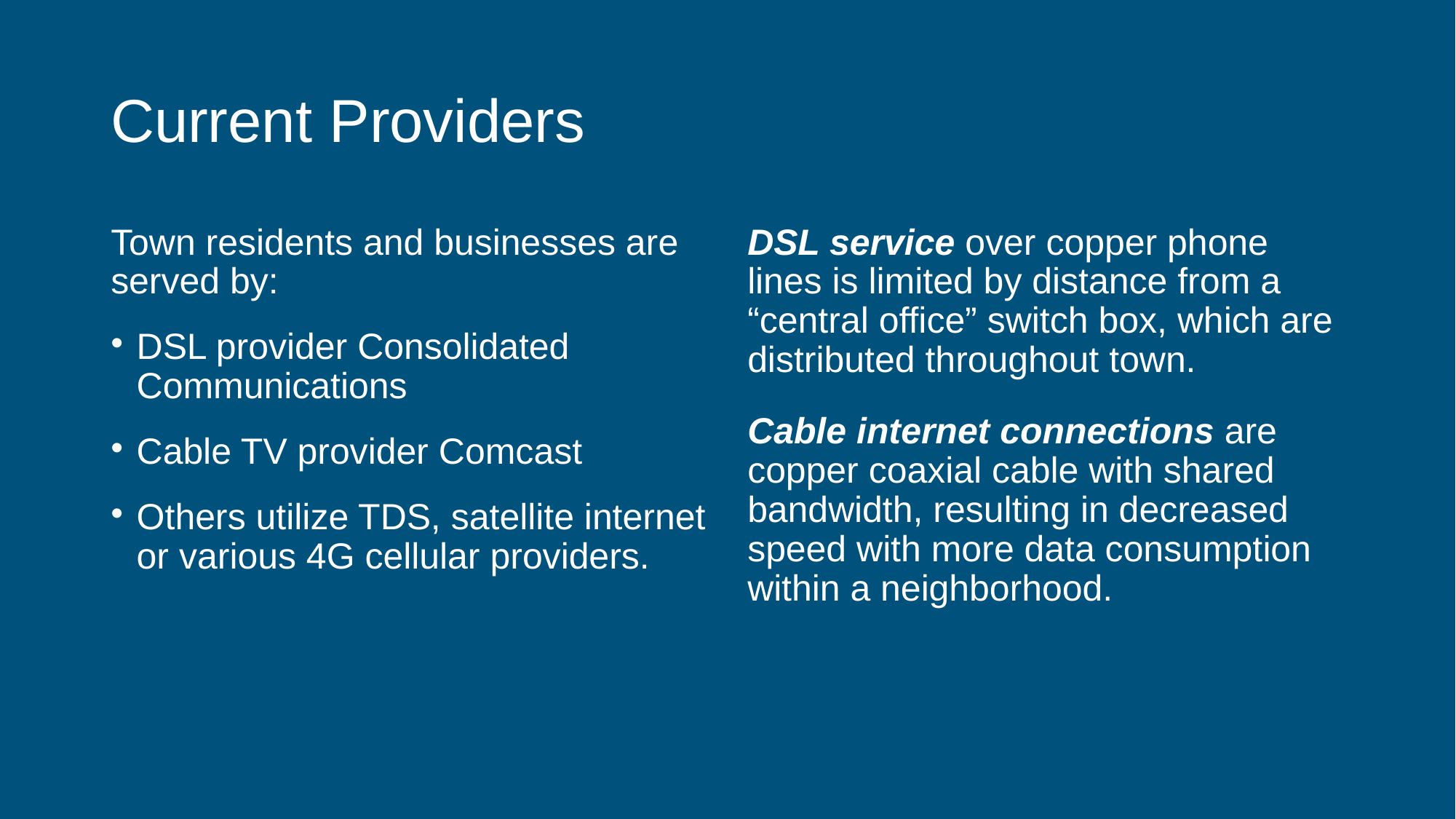

Current Providers
Town residents and businesses are served by:
DSL provider Consolidated Communications
Cable TV provider Comcast
Others utilize TDS, satellite internet or various 4G cellular providers.
DSL service over copper phone lines is limited by distance from a “central office” switch box, which are distributed throughout town.
Cable internet connections are copper coaxial cable with shared bandwidth, resulting in decreased speed with more data consumption within a neighborhood.